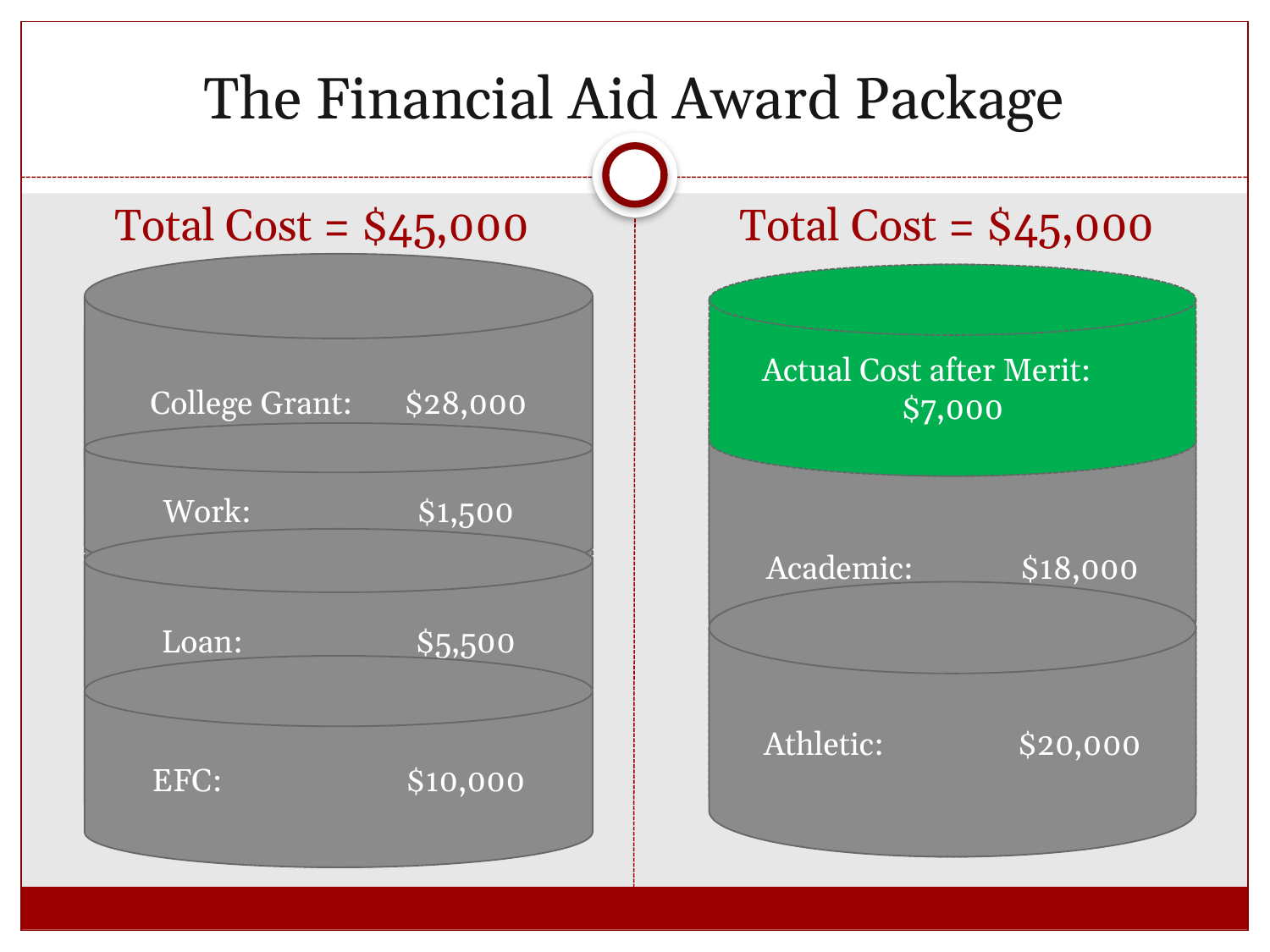

# The Financial Aid Award Package
Total Cost = $45,000
Total Cost = $45,000
College Grant:	$28,000

Actual Cost after Merit: 	$7,000

Academic:	$18,000
Work:		$1,500
Loan:		$5,500
Athletic:		$20,000
EFC:		$10,000